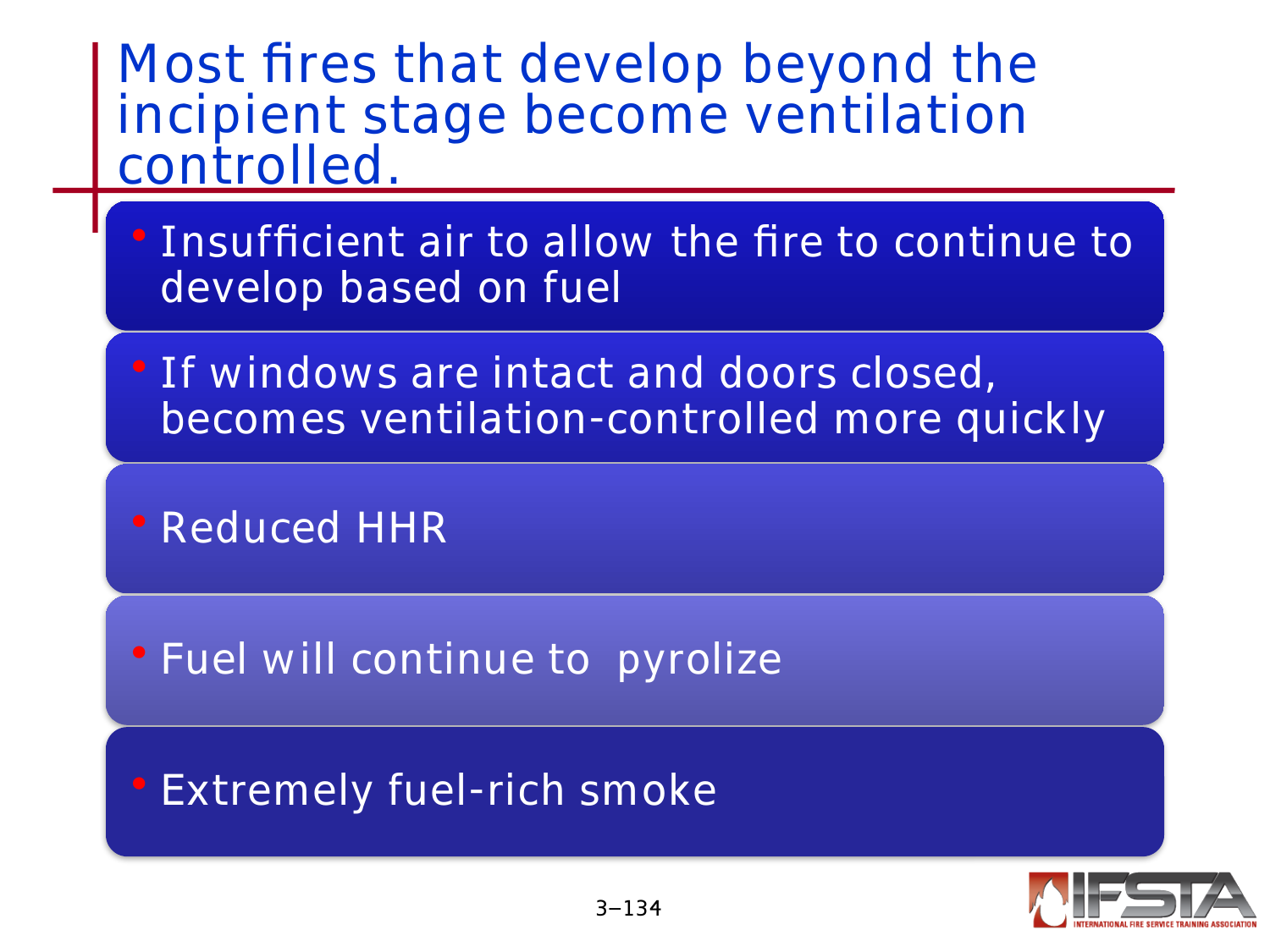

Most fires that develop beyond the incipient stage become ventilation controlled.
Insufficient air to allow the fire to continue to develop based on fuel
If windows are intact and doors closed, becomes ventilation-controlled more quickly
Reduced HHR
Fuel will continue to  pyrolize
Extremely fuel-rich smoke
3–134